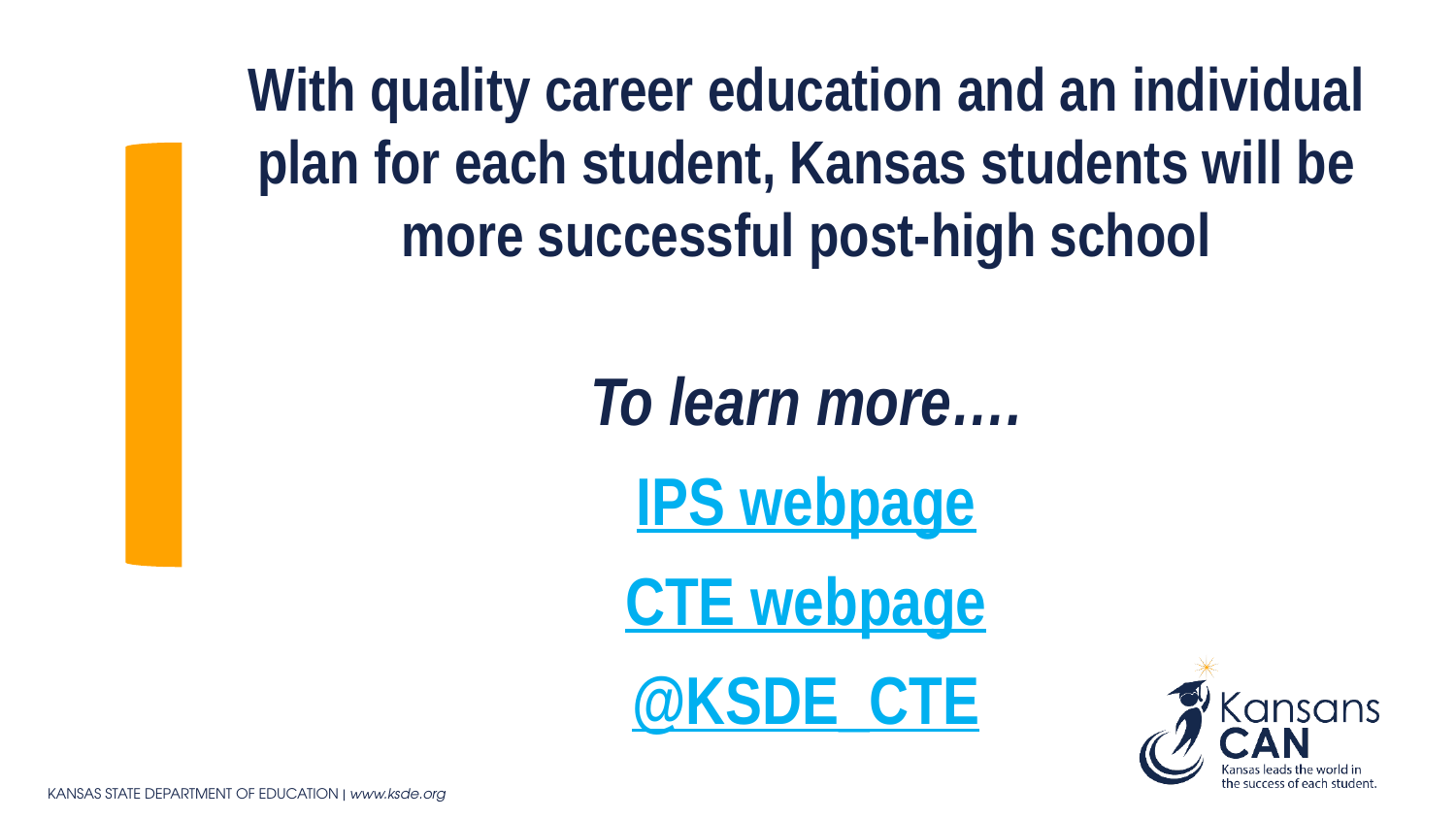

With quality career education and an individual plan for each student, Kansas students will be more successful post-high school

To learn more….
IPS webpage
CTE webpage
@KSDE_CTE

#